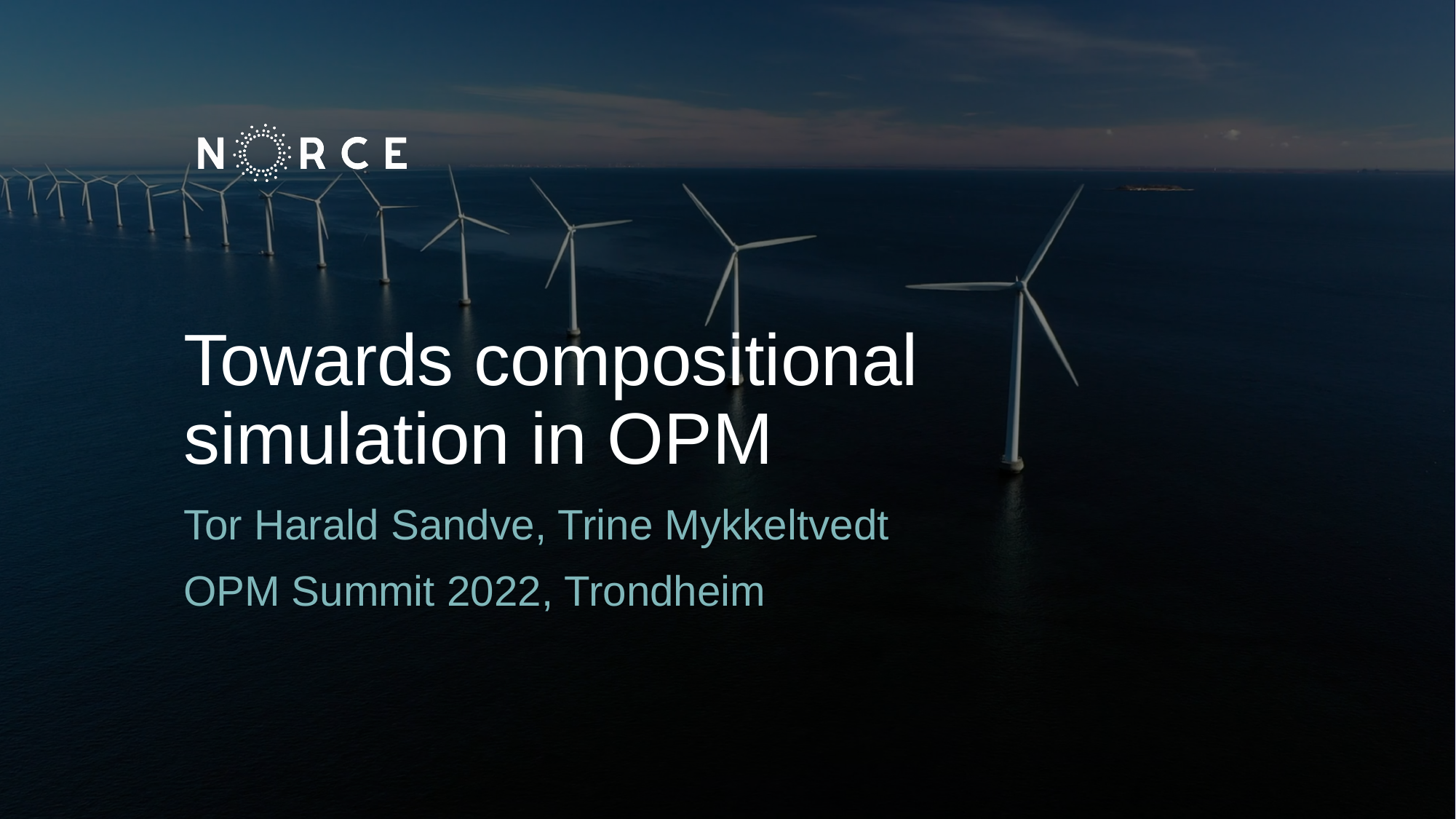

# Towards compositional simulation in OPM
Tor Harald Sandve, Trine Mykkeltvedt
OPM Summit 2022, Trondheim